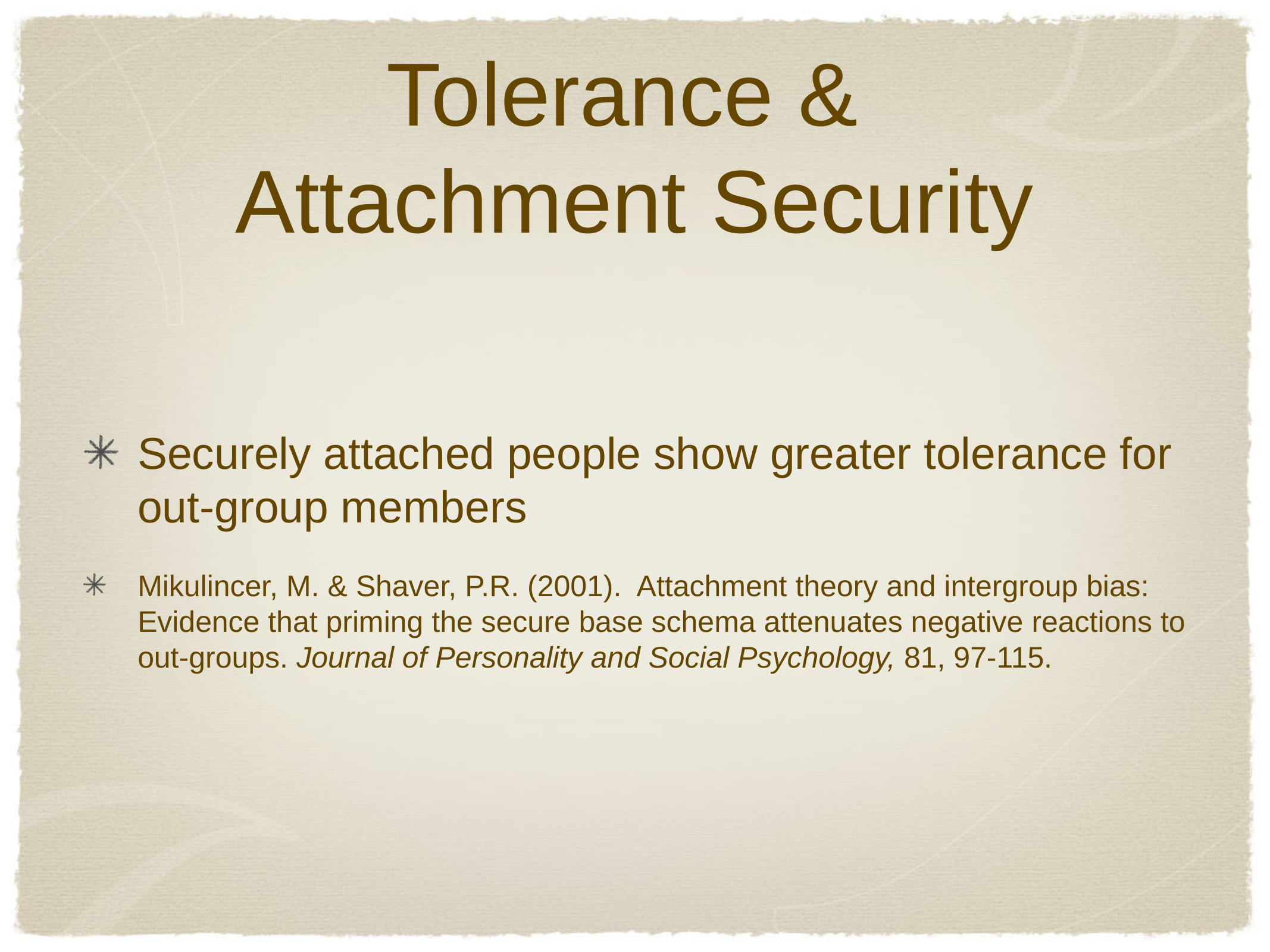

# Tolerance & Attachment Security
Securely attached people show greater tolerance for out-group members
Mikulincer, M. & Shaver, P.R. (2001).  Attachment theory and intergroup bias: Evidence that priming the secure base schema attenuates negative reactions to out-groups. Journal of Personality and Social Psychology, 81, 97-115.